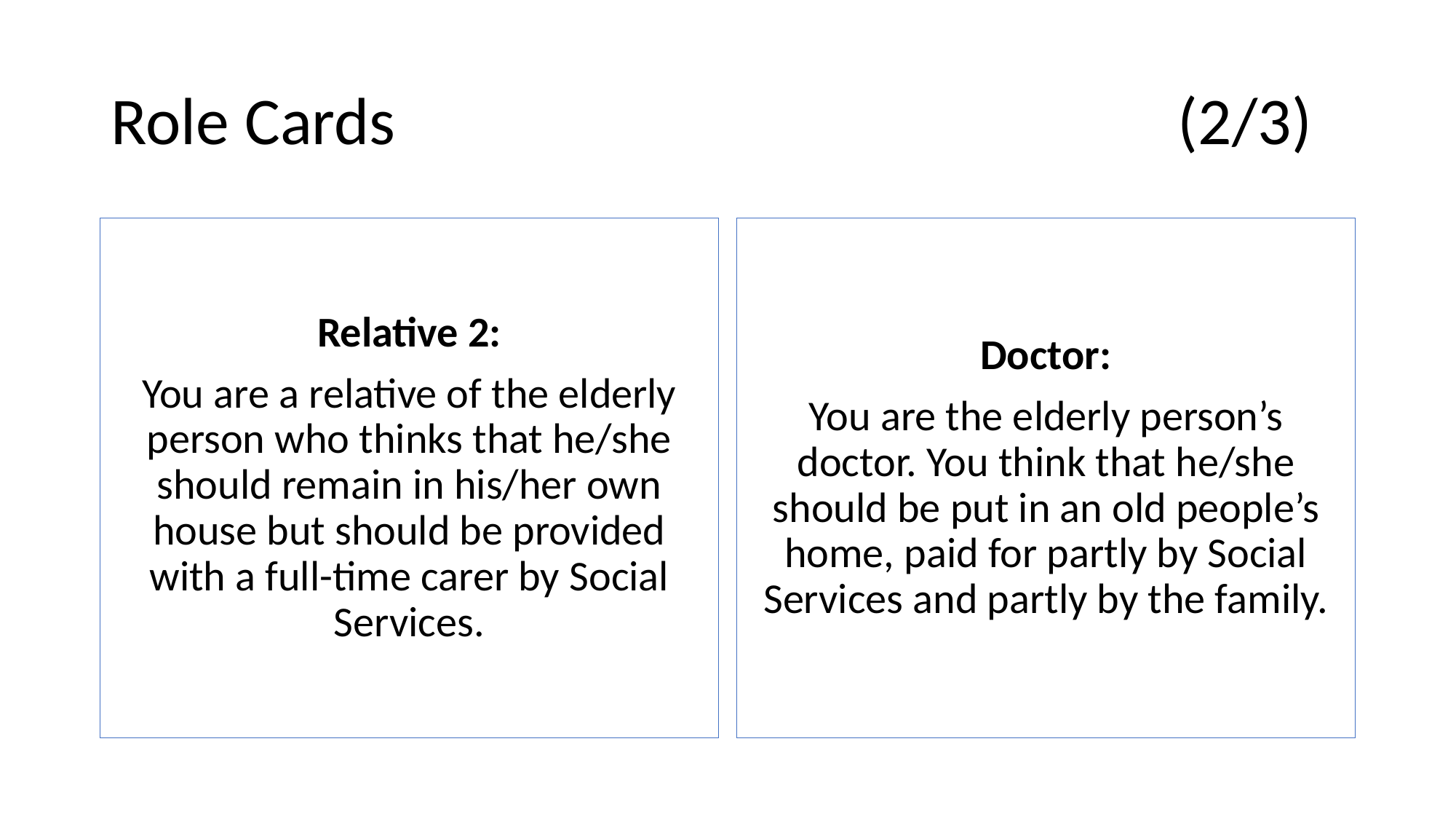

# Role Cards                                                    (2/3)
Relative 2:
You are a relative of the elderly person who thinks that he/she should remain in his/her own house but should be provided with a full-time carer by Social Services.
Doctor:
You are the elderly person’s doctor. You think that he/she should be put in an old people’s home, paid for partly by Social Services and partly by the family.